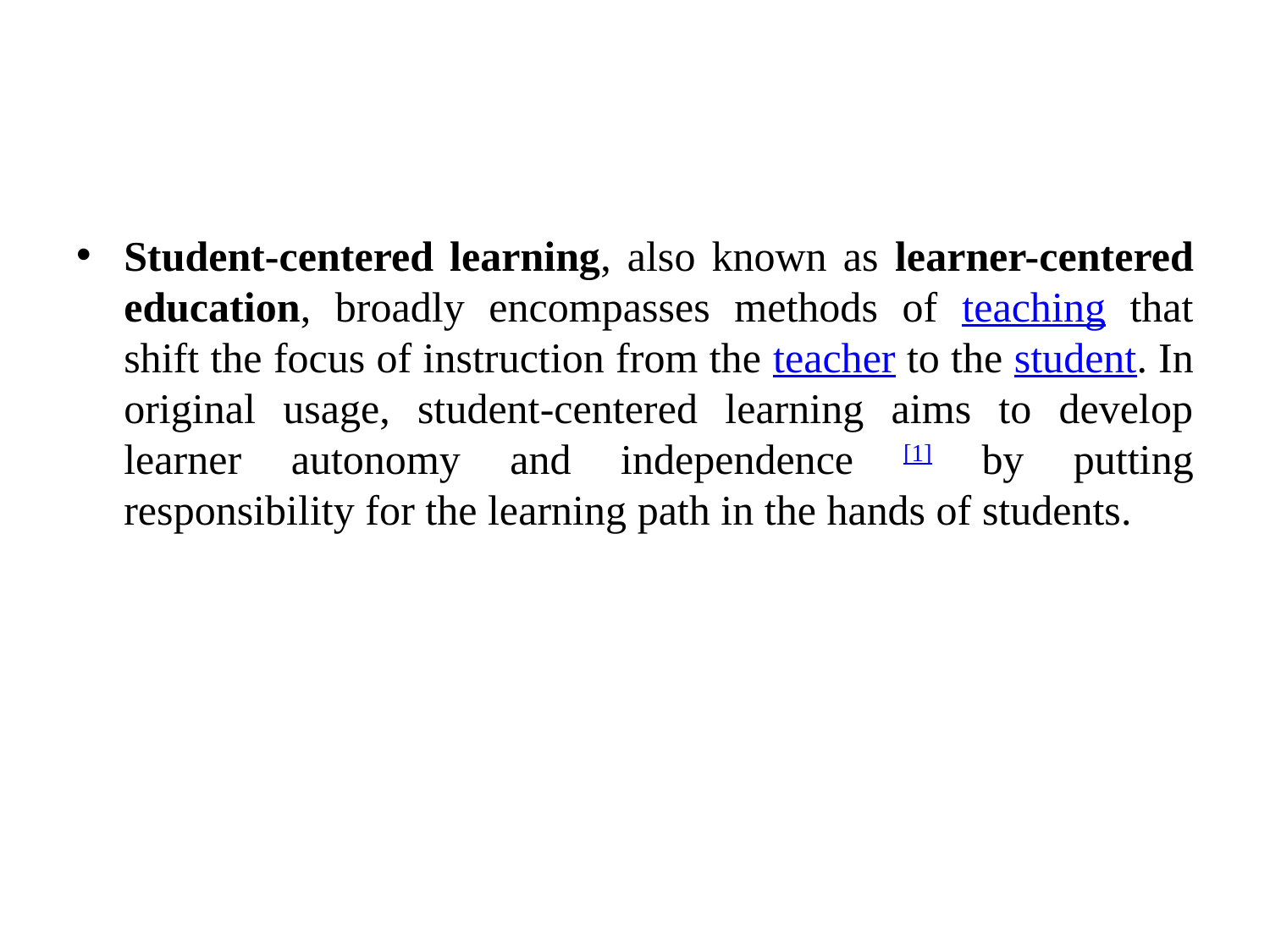

#
Student-centered learning, also known as learner-centered education, broadly encompasses methods of teaching that shift the focus of instruction from the teacher to the student. In original usage, student-centered learning aims to develop learner autonomy and independence [1] by putting responsibility for the learning path in the hands of students.